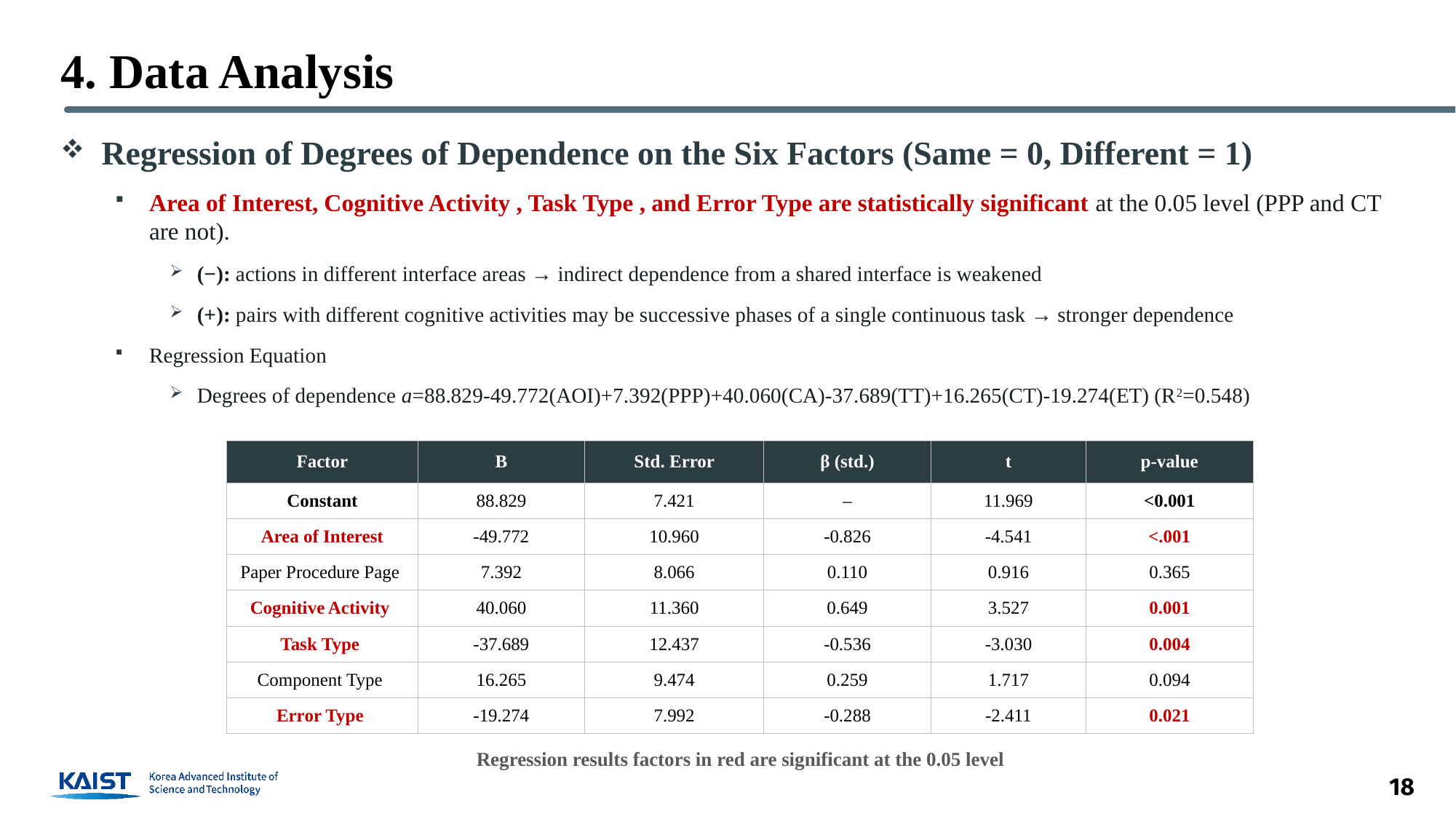

# 4. Data Analysis
Regression of Degrees of Dependence on the Six Factors (Same = 0, Different = 1)
Area of Interest, Cognitive Activity , Task Type , and Error Type are statistically significant at the 0.05 level (PPP and CT are not).
(−): actions in different interface areas → indirect dependence from a shared interface is weakened
(+): pairs with different cognitive activities may be successive phases of a single continuous task → stronger dependence
Regression Equation
Degrees of dependence a=88.829-49.772(AOI)+7.392(PPP)+40.060(CA)-37.689(TT)+16.265(CT)-19.274(ET) (R2=0.548)
| Factor | B | Std. Error | β (std.) | t | p-value |
| --- | --- | --- | --- | --- | --- |
| Constant | 88.829 | 7.421 | – | 11.969 | <0.001 |
| Area of Interest | -49.772 | 10.960 | -0.826 | -4.541 | <.001 |
| Paper Procedure Page | 7.392 | 8.066 | 0.110 | 0.916 | 0.365 |
| Cognitive Activity | 40.060 | 11.360 | 0.649 | 3.527 | 0.001 |
| Task Type | -37.689 | 12.437 | -0.536 | -3.030 | 0.004 |
| Component Type | 16.265 | 9.474 | 0.259 | 1.717 | 0.094 |
| Error Type | -19.274 | 7.992 | -0.288 | -2.411 | 0.021 |
Regression results factors in red are significant at the 0.05 level
18